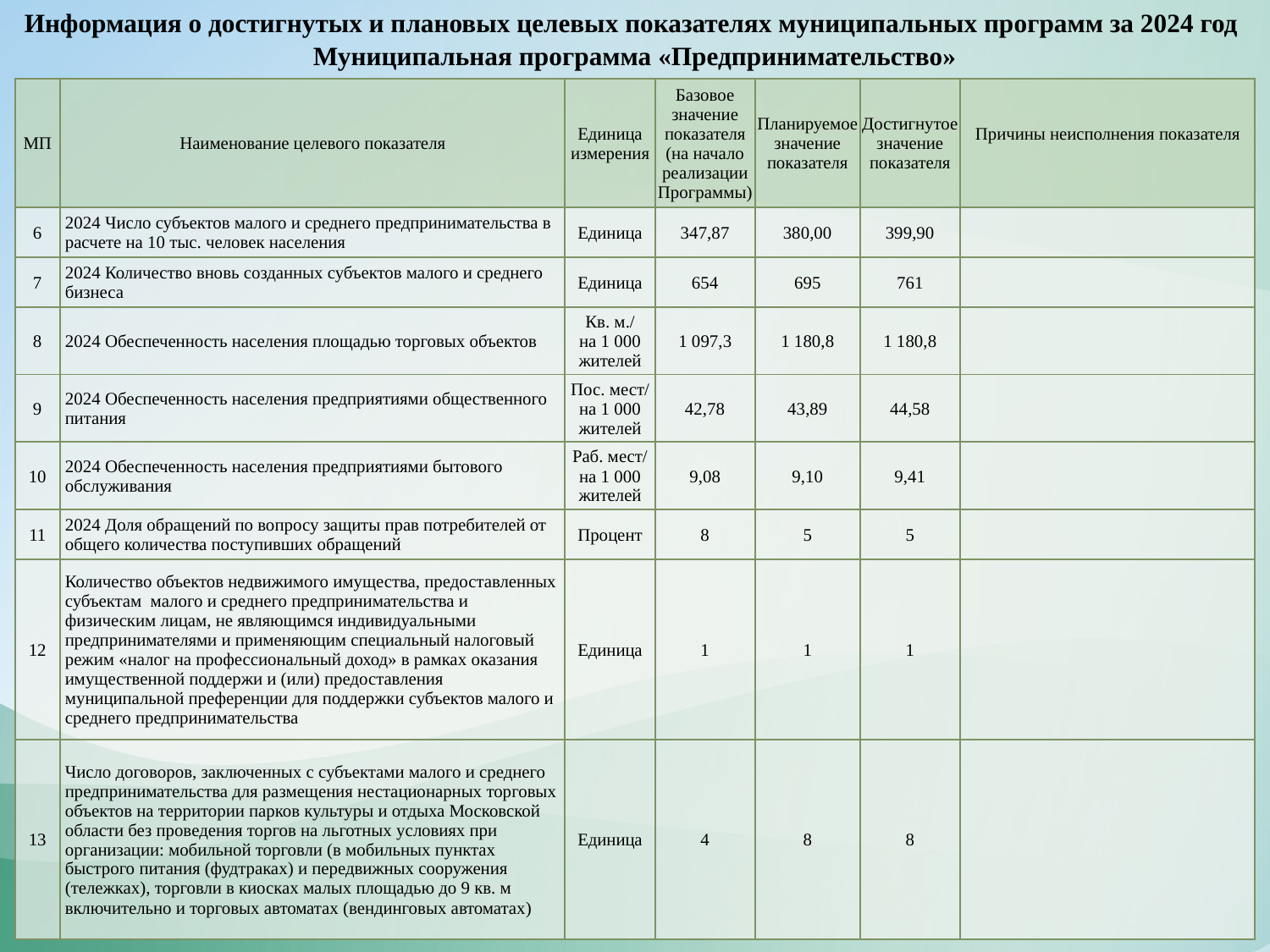

Информация о достигнутых и плановых целевых показателях муниципальных программ за 2024 год
Муниципальная программа «Предпринимательство»
| МП | Наименование целевого показателя | Единица измерения | Базовое значение показателя (на начало реализации Программы) | Планируемое значение показателя | Достигнутое значение показателя | Причины неисполнения показателя |
| --- | --- | --- | --- | --- | --- | --- |
| 6 | 2024 Число субъектов малого и среднего предпринимательства в расчете на 10 тыс. человек населения | Единица | 347,87 | 380,00 | 399,90 |  |
| 7 | 2024 Количество вновь созданных субъектов малого и среднего бизнеса | Единица | 654 | 695 | 761 |  |
| 8 | 2024 Обеспеченность населения площадью торговых объектов | Кв. м./ на 1 000 жителей | 1 097,3 | 1 180,8 | 1 180,8 |  |
| 9 | 2024 Обеспеченность населения предприятиями общественного питания | Пос. мест/ на 1 000 жите­лей | 42,78 | 43,89 | 44,58 |  |
| 10 | 2024 Обеспеченность населения предприятиями бытового обслуживания | Раб. мест/ на 1 000 жителей | 9,08 | 9,10 | 9,41 |  |
| 11 | 2024 Доля обращений по вопросу защиты прав потребителей от общего количества поступивших обращений | Процент | 8 | 5 | 5 |  |
| 12 | Количество объектов недвижимого имущества, предоставленных субъектам малого и среднего предпринимательства и физическим лицам, не являющимся индивидуальными предпринимателями и применяющим специальный налоговый режим «налог на профессиональный доход» в рамках оказания имущественной поддержи и (или) предоставления муниципальной преференции для поддержки субъектов малого и среднего предпринимательства | Единица | 1 | 1 | 1 |  |
| 13 | Число договоров, заключенных с субъектами малого и среднего предпринимательства для размещения нестационарных торговых объектов на территории парков культуры и отдыха Московской области без проведения торгов на льготных условиях при организации: мобильной торговли (в мобильных пунктах быстрого питания (фудтраках) и передвижных сооружения (тележках), торговли в киосках малых площадью до 9 кв. м включительно и торговых автоматах (вендинговых автоматах) | Единица | 4 | 8 | 8 |  |